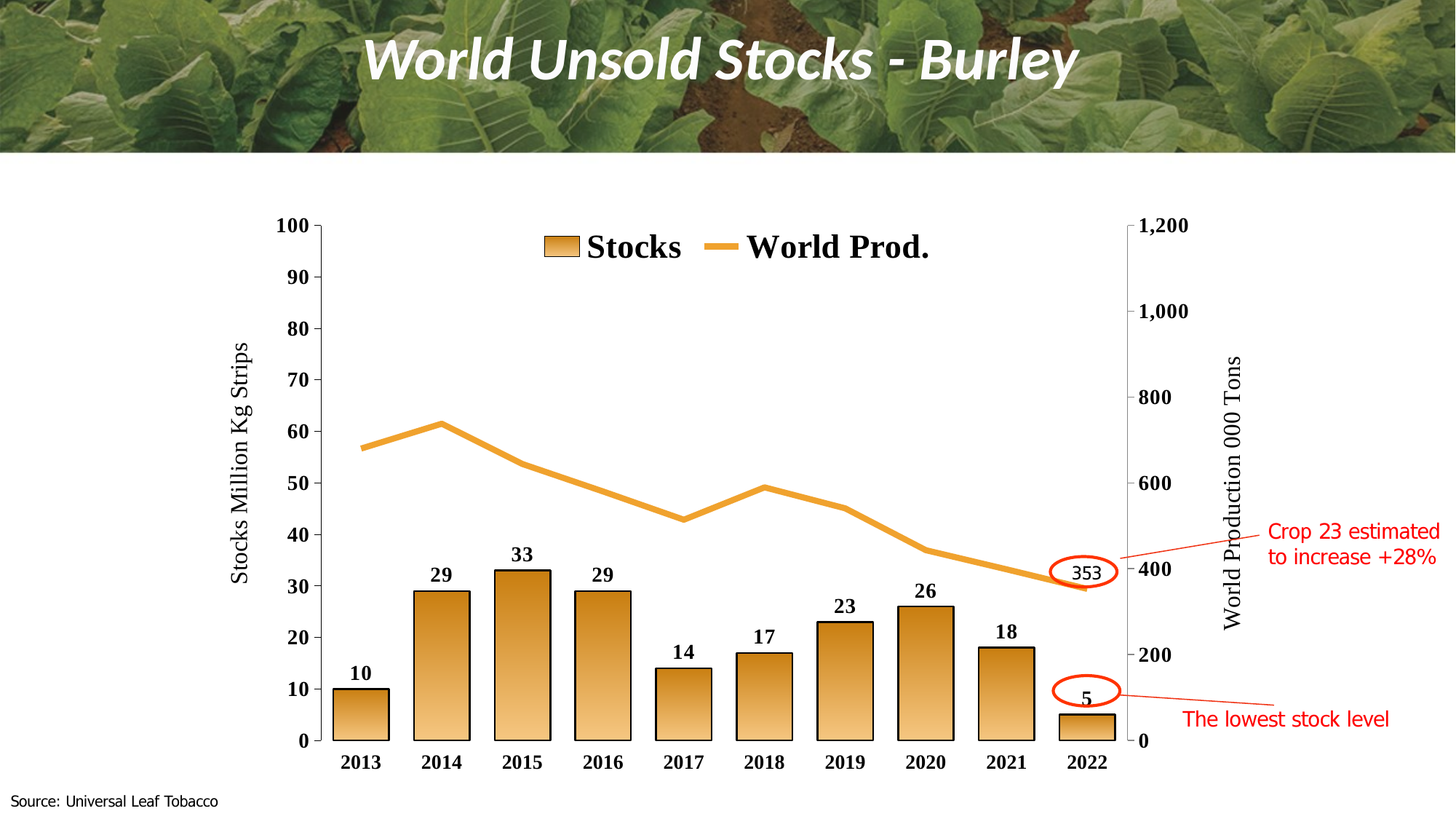

# World Unsold Stocks - Burley

### Chart

| Category | Stocks | World Prod. |
|---|---|---|
| 2013 | 10.0 | 680.0 |
| 2014 | 29.0 | 738.0 |
| 2015 | 33.0 | 644.0 |
| 2016 | 29.0 | 580.0 |
| 2017 | 14.0 | 514.1 |
| 2018 | 17.0 | 589.6 |
| 2019 | 23.0 | 540.7 |
| 2020 | 26.0 | 443.1 |
| 2021 | 18.0 | 398.5 |
| 2022 | 5.0 | 353.0 |
Crop 23 estimated to increase +28%
353

The lowest stock level
Source: Universal Leaf Tobacco